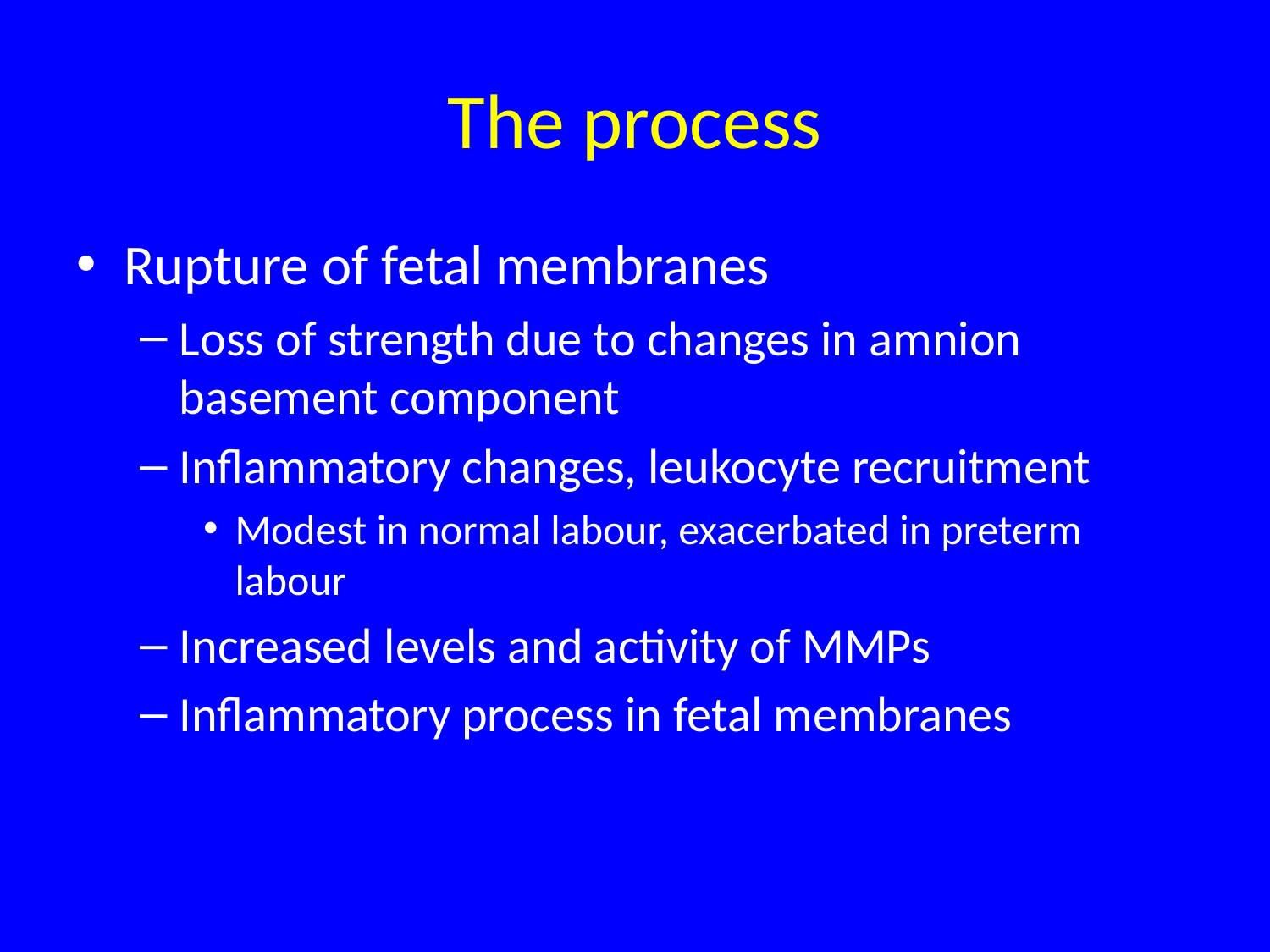

# The process
Rupture of fetal membranes
Loss of strength due to changes in amnion basement component
Inflammatory changes, leukocyte recruitment
Modest in normal labour, exacerbated in preterm labour
Increased levels and activity of MMPs
Inflammatory process in fetal membranes